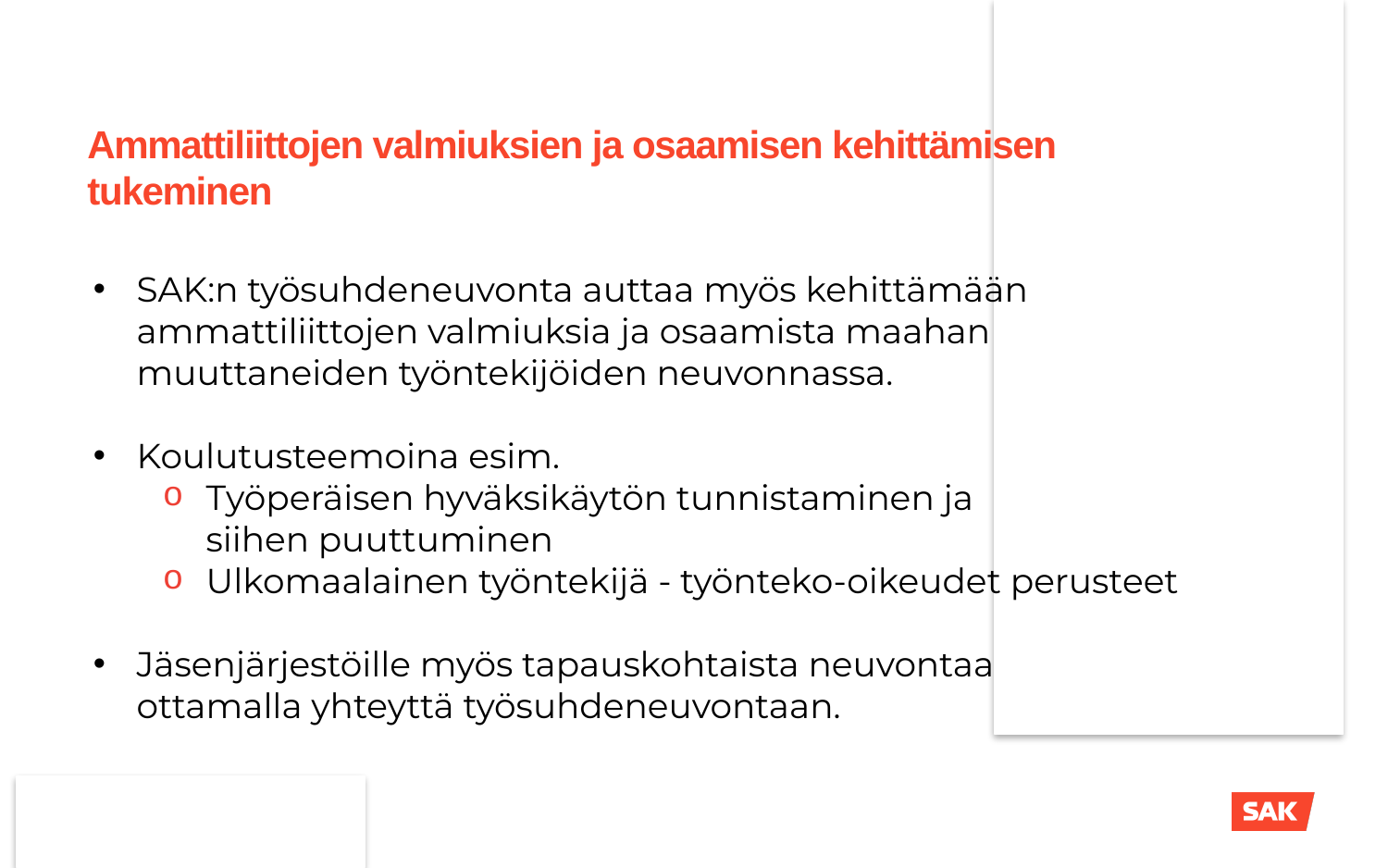

Ammattiliittojen valmiuksien ja osaamisen kehittämisen tukeminen
SAK:n työsuhdeneuvonta auttaa myös kehittämään ammattiliittojen valmiuksia ja osaamista maahan muuttaneiden työntekijöiden neuvonnassa.
Koulutusteemoina esim.
Työperäisen hyväksikäytön tunnistaminen ja
siihen puuttuminen
Ulkomaalainen työntekijä - työnteko-oikeudet perusteet

Jäsenjärjestöille myös tapauskohtaista neuvontaa
ottamalla yhteyttä työsuhdeneuvontaan.